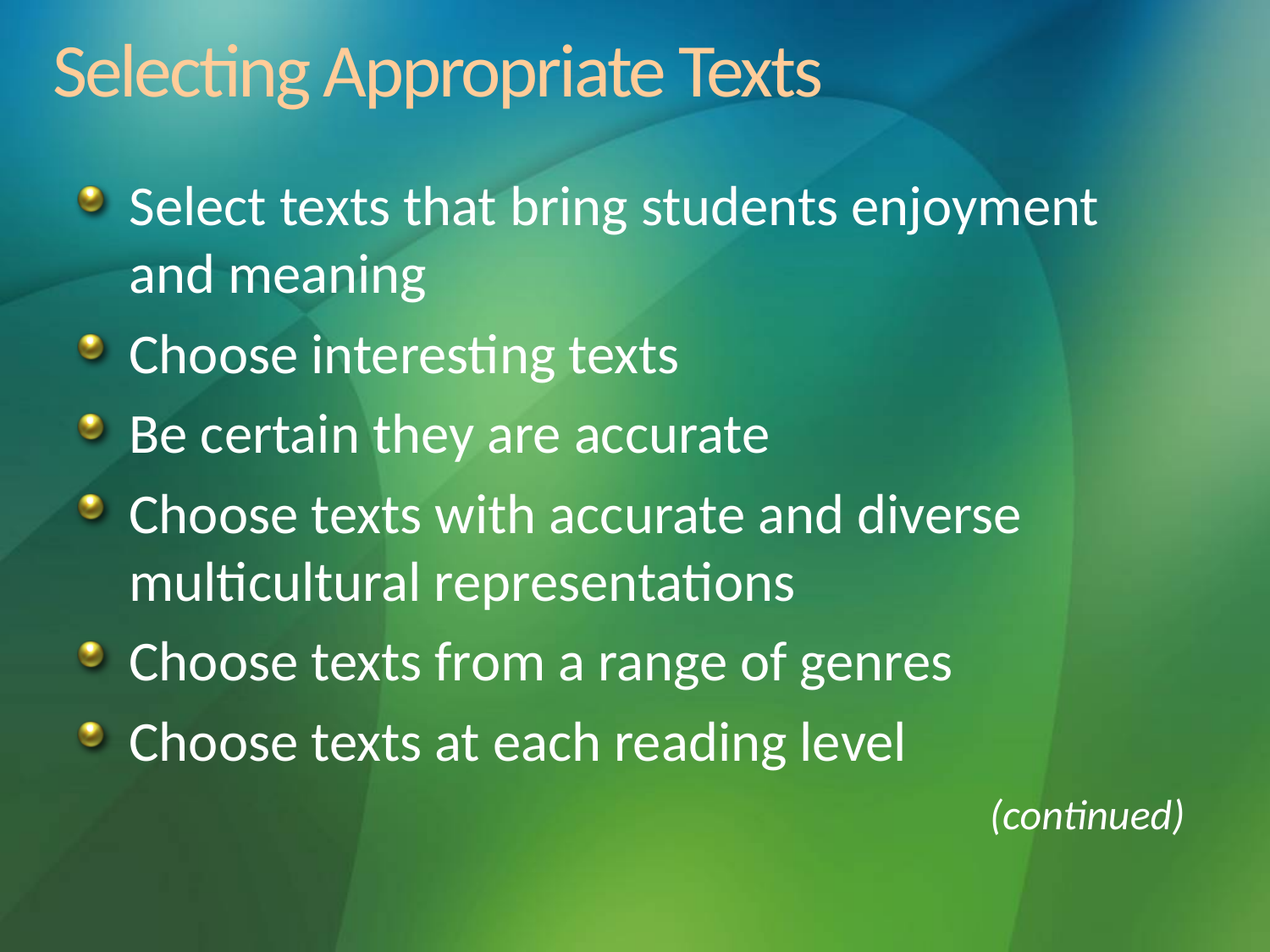

# Selecting Appropriate Texts
Select texts that bring students enjoyment and meaning
Choose interesting texts
Be certain they are accurate
Choose texts with accurate and diverse multicultural representations
Choose texts from a range of genres
Choose texts at each reading level
(continued)